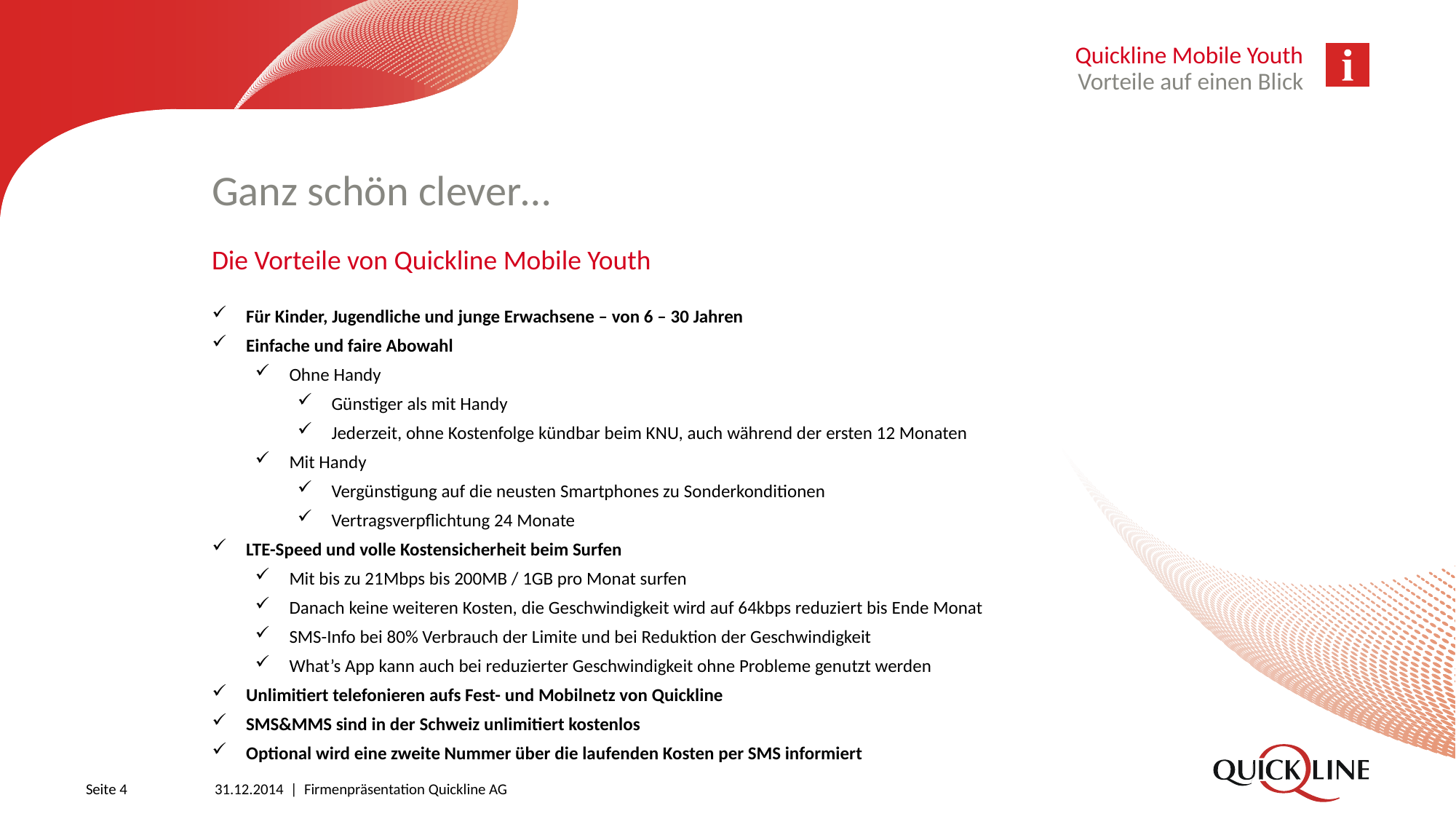

Quickline Mobile Youth
Vorteile auf einen Blick
# Ganz schön clever…
Die Vorteile von Quickline Mobile Youth
Für Kinder, Jugendliche und junge Erwachsene – von 6 – 30 Jahren
Einfache und faire Abowahl
Ohne Handy
Günstiger als mit Handy
Jederzeit, ohne Kostenfolge kündbar beim KNU, auch während der ersten 12 Monaten
Mit Handy
Vergünstigung auf die neusten Smartphones zu Sonderkonditionen
Vertragsverpflichtung 24 Monate
LTE-Speed und volle Kostensicherheit beim Surfen
Mit bis zu 21Mbps bis 200MB / 1GB pro Monat surfen
Danach keine weiteren Kosten, die Geschwindigkeit wird auf 64kbps reduziert bis Ende Monat
SMS-Info bei 80% Verbrauch der Limite und bei Reduktion der Geschwindigkeit
What’s App kann auch bei reduzierter Geschwindigkeit ohne Probleme genutzt werden
Unlimitiert telefonieren aufs Fest- und Mobilnetz von Quickline
SMS&MMS sind in der Schweiz unlimitiert kostenlos
Optional wird eine zweite Nummer über die laufenden Kosten per SMS informiert
Seite 4
31.12.2014  |  Firmenpräsentation Quickline AG